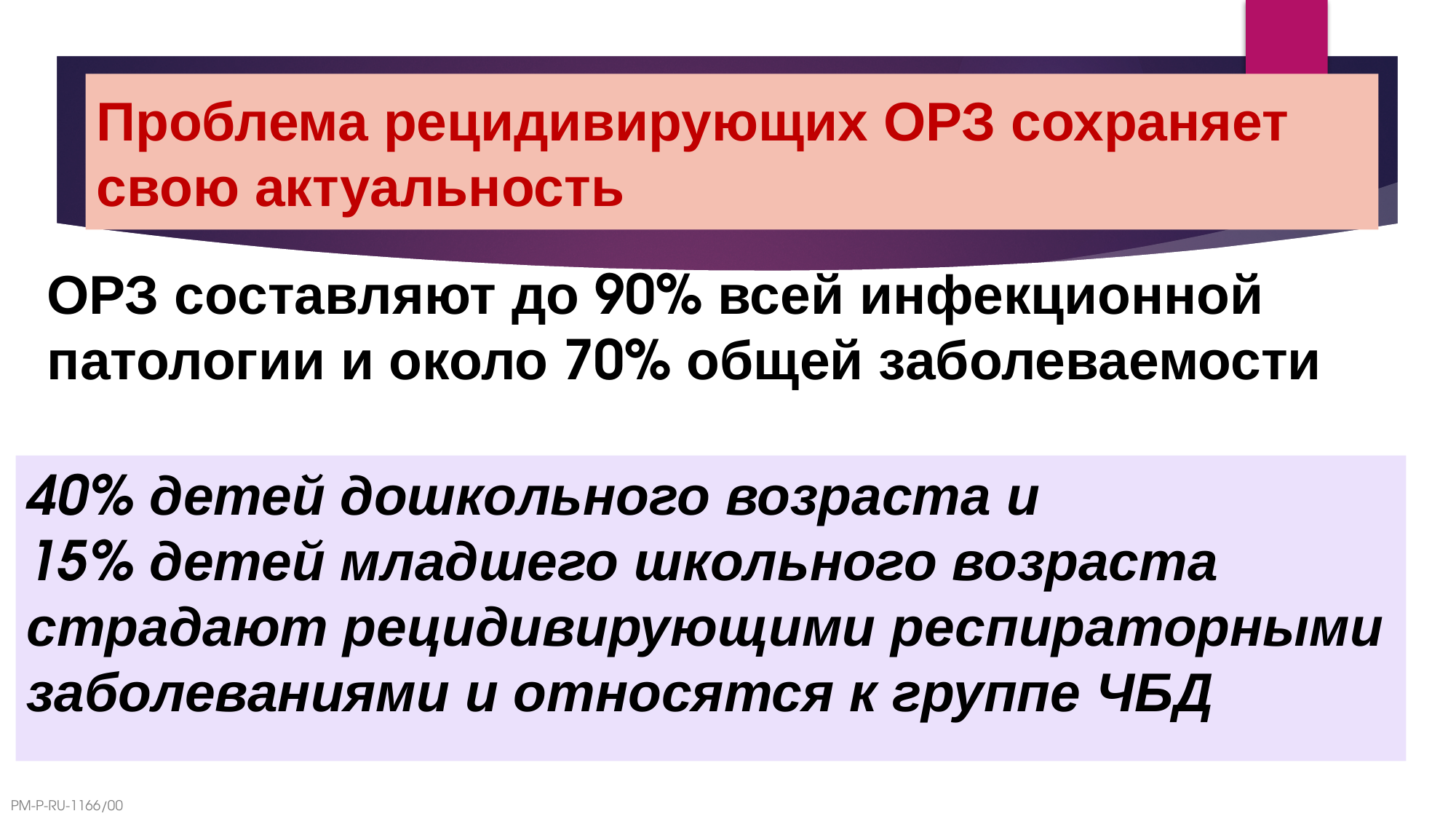

# Проблема рецидивирующих ОРЗ сохраняет свою актуальность
ОРЗ составляют до 90% всей инфекционной патологии и около 70% общей заболеваемости
40% детей дошкольного возраста и
15% детей младшего школьного возраста страдают рецидивирующими респираторными заболеваниями и относятся к группе ЧБД
PM-P-RU-1166/00